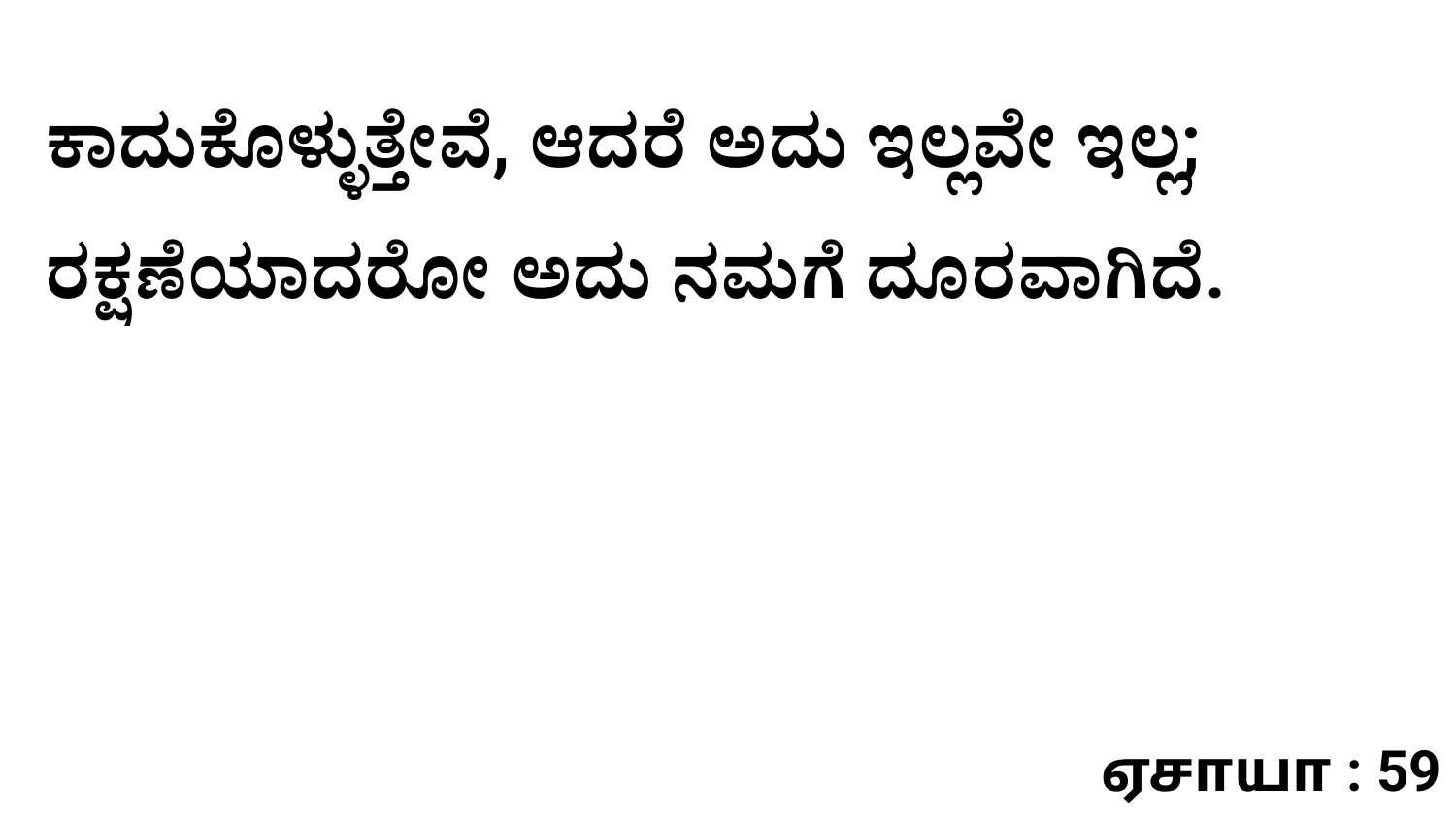

ಕಾದುಕೊಳ್ಳುತ್ತೇವೆ, ಆದರೆ ಅದು ಇಲ್ಲವೇ ಇಲ್ಲ; ರಕ್ಷಣೆಯಾದರೋ ಅದು ನಮಗೆ ದೂರವಾಗಿದೆ.
ஏசாயா : 59